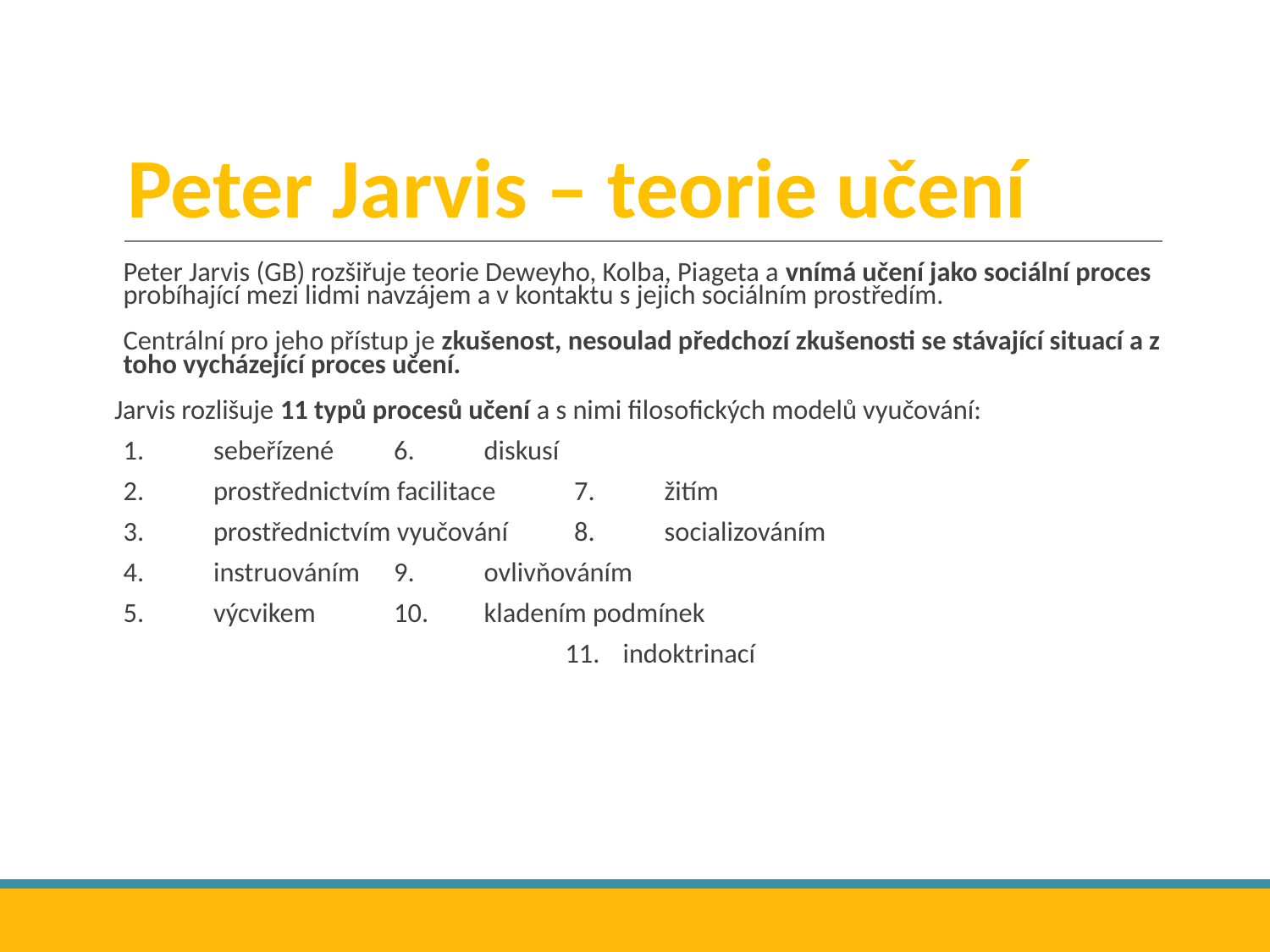

# Peter Jarvis – teorie učení
Peter Jarvis (GB) rozšiřuje teorie Deweyho, Kolba, Piageta a vnímá učení jako sociální proces probíhající mezi lidmi navzájem a v kontaktu s jejich sociálním prostředím.

Centrální pro jeho přístup je zkušenost, nesoulad předchozí zkušenosti se stávající situací a z toho vycházející proces učení.

Jarvis rozlišuje 11 typů procesů učení a s nimi filosofických modelů vyučování:
1. 	sebeřízené							6. 	diskusí
2. 	prostřednictvím facilitace			7. 	žitím
3. 	prostřednictvím vyučování			8. 	socializováním
4. 	instruováním 						9. 	ovlivňováním
5. 	výcvikem							10. 	kladením podmínek
11. 	indoktrinací